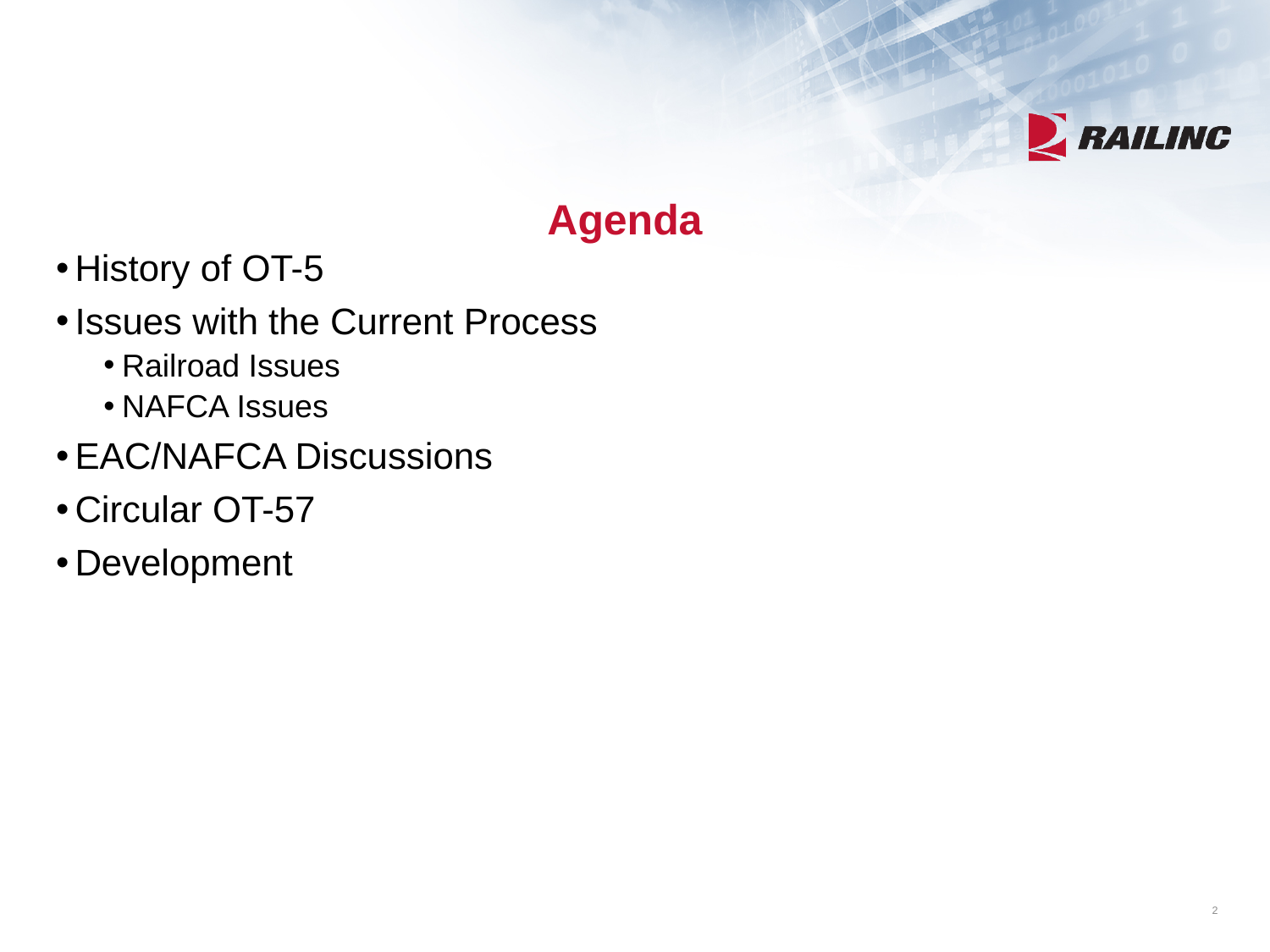

# Agenda
History of OT-5
Issues with the Current Process
Railroad Issues
NAFCA Issues
EAC/NAFCA Discussions
Circular OT-57
Development

2